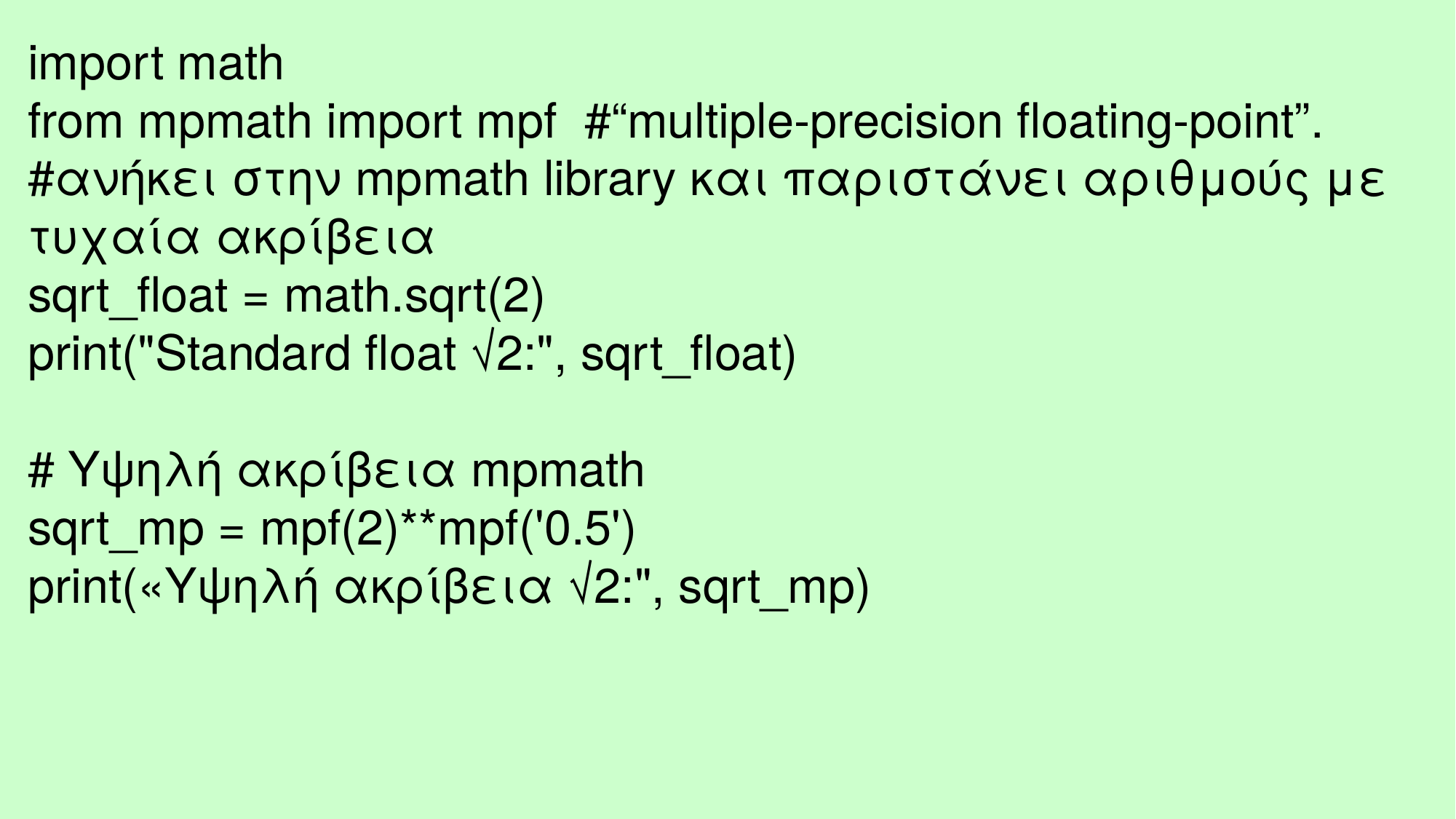

import math
from mpmath import mpf  #“multiple-precision floating-point”.
#ανήκει στην mpmath library και παριστάνει αριθμούς με τυχαία ακρίβεια
sqrt_float = math.sqrt(2)
print("Standard float √2:", sqrt_float)

# Υψηλή ακρίβεια mpmath
sqrt_mp = mpf(2)**mpf('0.5')
print(«Υψηλή ακρίβεια √2:", sqrt_mp)